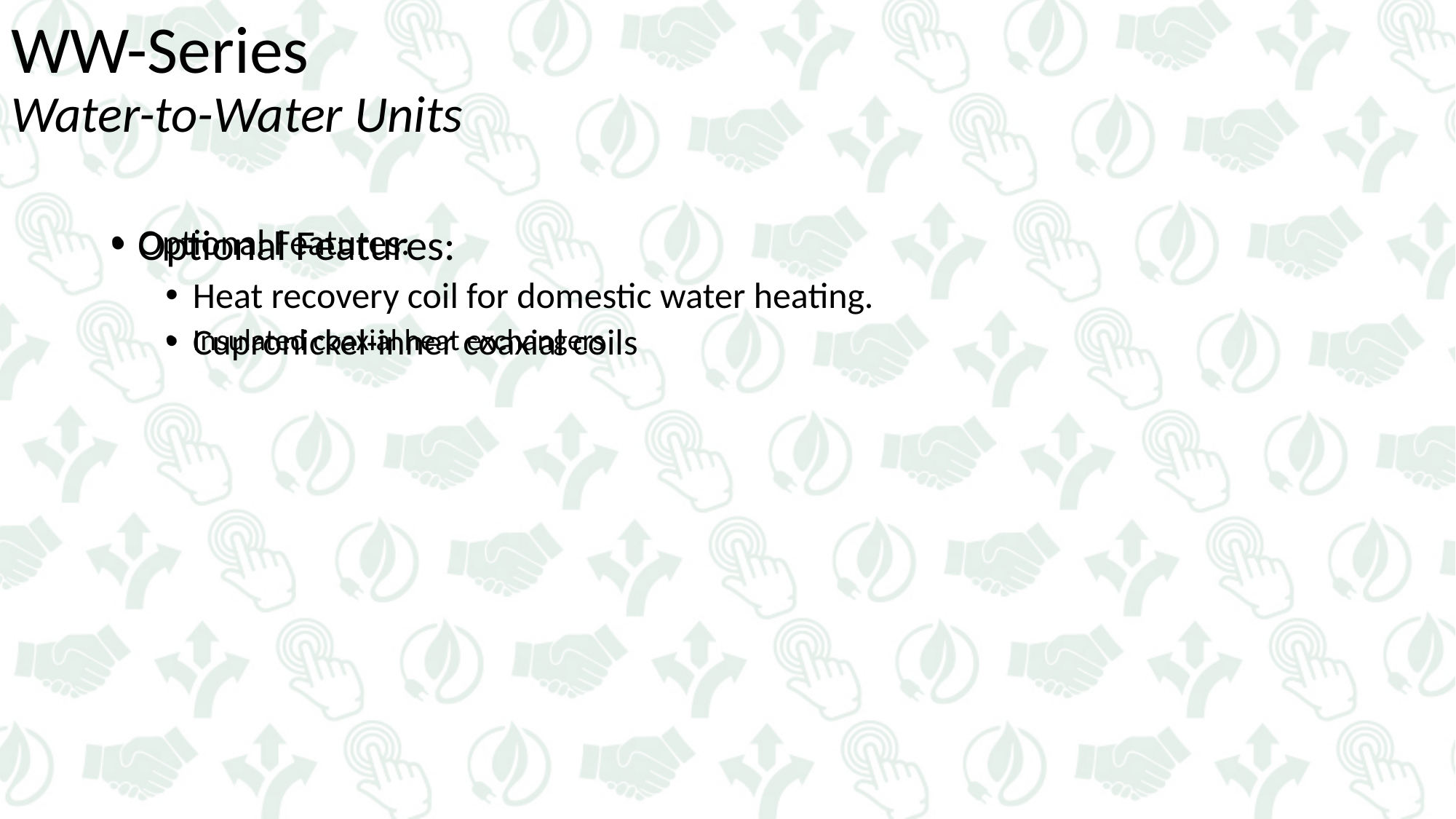

# WW-Series Water-to-Water Units
Optional Features:

Insulated coaxial heat exchangers
Optional Features:
Heat recovery coil for domestic water heating.
Cupronickel-inner coaxial coils